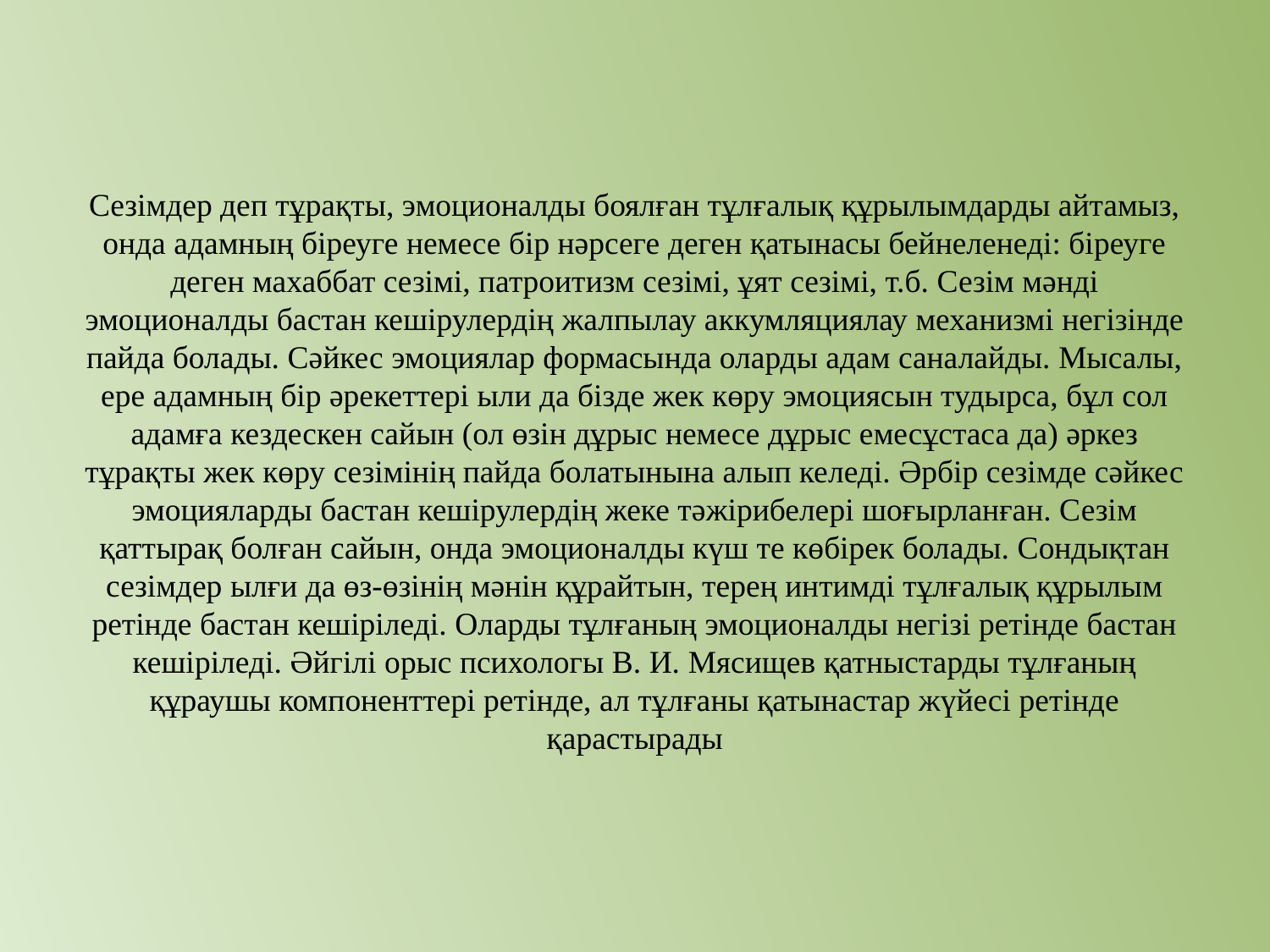

# Сезімдер деп тұрақты, эмоционалды боялған тұлғалық құрылымдарды айтамыз, онда адамның біреуге немесе бір нәрсеге деген қатынасы бейнеленеді: біреуге деген махаббат сезімі, патроитизм сезімі, ұят сезімі, т.б. Сезім мәнді эмоционалды бастан кешірулердің жалпылау аккумляциялау механизмі негізінде пайда болады. Сәйкес эмоциялар формасында оларды адам саналайды. Мысалы, ере адамның бір әрекеттері ыли да бізде жек көру эмоциясын тудырса, бұл сол адамға кездескен сайын (ол өзін дұрыс немесе дұрыс емесұстаса да) әркез тұрақты жек көру сезімінің пайда болатынына алып келеді. Әрбір сезімде сәйкес эмоцияларды бастан кешірулердің жеке тәжірибелері шоғырланған. Сезім қаттырақ болған сайын, онда эмоционалды күш те көбірек болады. Сондықтан сезімдер ылғи да өз-өзінің мәнін құрайтын, терең интимді тұлғалық құрылым ретінде бастан кешіріледі. Оларды тұлғаның эмоционалды негізі ретінде бастан кешіріледі. Әйгілі орыс психологы В. И. Мясищев қатныстарды тұлғаның құраушы компоненттері ретінде, ал тұлғаны қатынастар жүйесі ретінде қарастырады